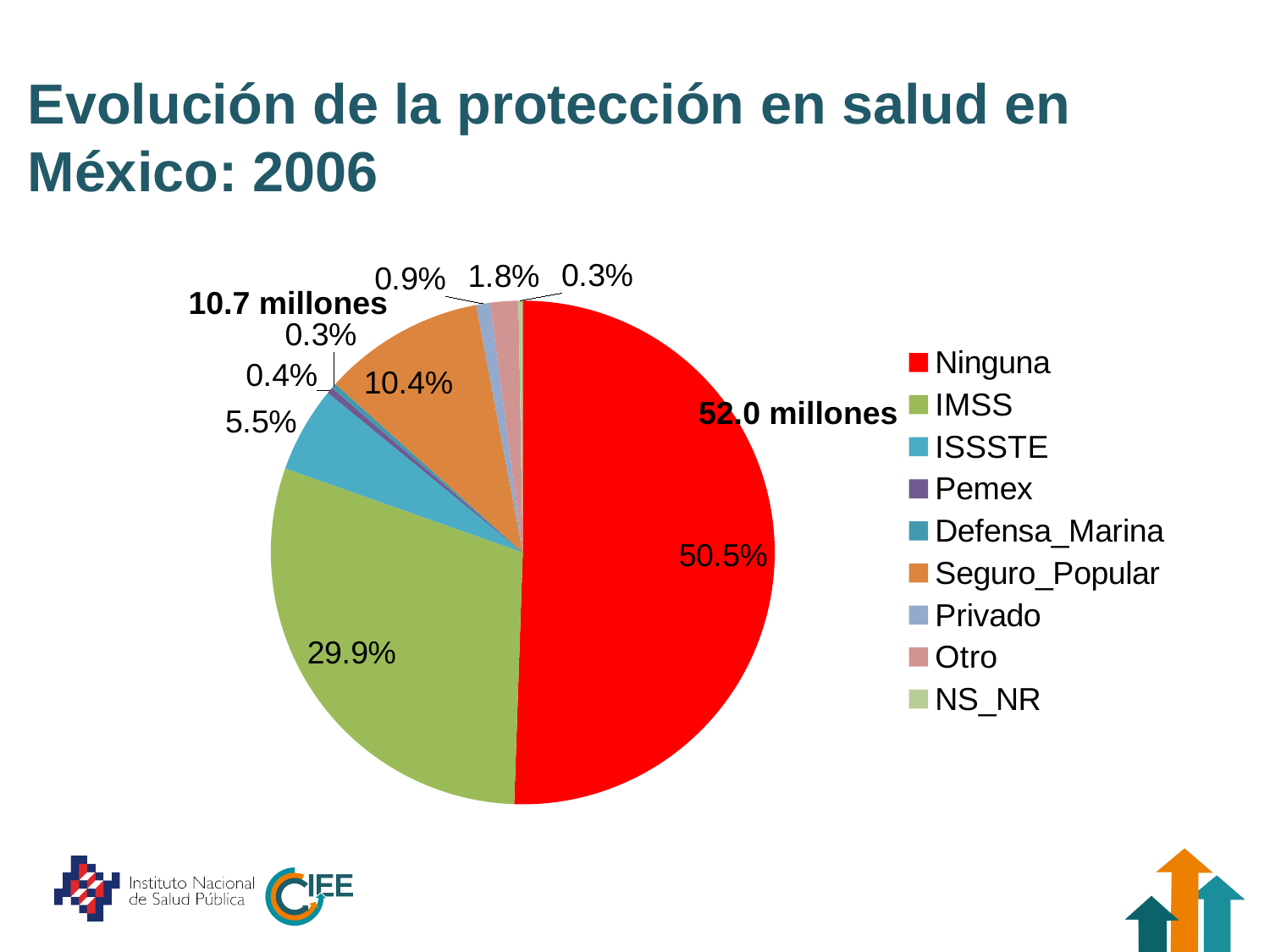

# Evolución de la protección en salud en México: 2006

### Chart

| Category |  |
|---|---|
| Ninguna | 0.5054065 |
| IMSS | 0.2988154 |
| ISSSTE | 0.0550976 |
| Pemex | 0.0039358 |
| Defensa_Marina | 0.0033416 |
| Seguro_Popular | 0.1037533 |
| Privado | 0.0088919 |
| Otro | 0.018018 |
| NS_NR | 0.00274 |
10.7 millones
52.0 millones